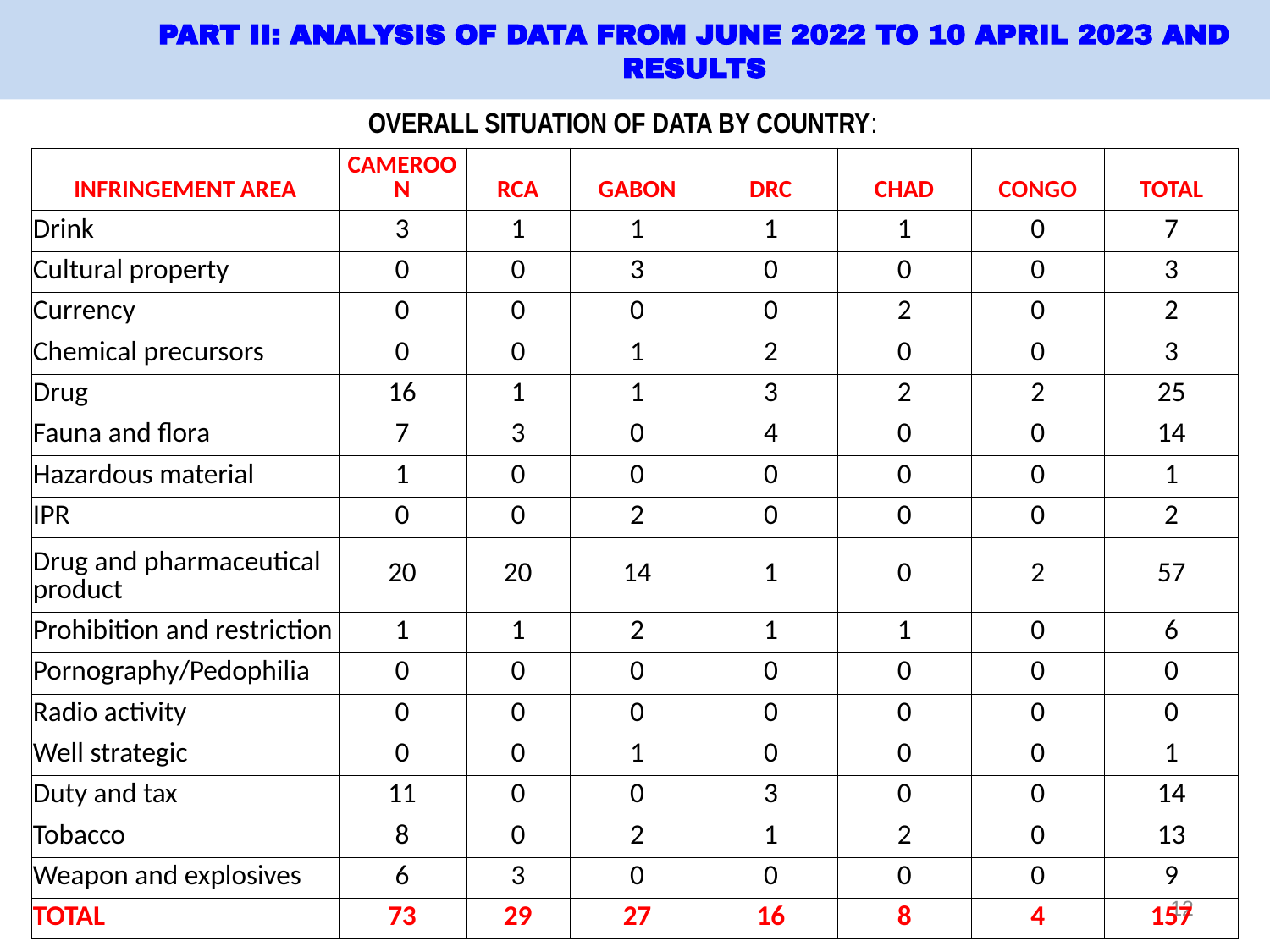

# PART II: ANALYSIS OF DATA FROM JUNE 2022 TO 10 APRIL 2023 AND RESULTS
 OVERALL SITUATION OF DATA BY COUNTRY:
| INFRINGEMENT AREA | CAMEROON | RCA | GABON | DRC | CHAD | CONGO | TOTAL |
| --- | --- | --- | --- | --- | --- | --- | --- |
| Drink | 3 | 1 | 1 | 1 | 1 | 0 | 7 |
| Cultural property | 0 | 0 | 3 | 0 | 0 | 0 | 3 |
| Currency | 0 | 0 | 0 | 0 | 2 | 0 | 2 |
| Chemical precursors | 0 | 0 | 1 | 2 | 0 | 0 | 3 |
| Drug | 16 | 1 | 1 | 3 | 2 | 2 | 25 |
| Fauna and flora | 7 | 3 | 0 | 4 | 0 | 0 | 14 |
| Hazardous material | 1 | 0 | 0 | 0 | 0 | 0 | 1 |
| IPR | 0 | 0 | 2 | 0 | 0 | 0 | 2 |
| Drug and pharmaceutical product | 20 | 20 | 14 | 1 | 0 | 2 | 57 |
| Prohibition and restriction | 1 | 1 | 2 | 1 | 1 | 0 | 6 |
| Pornography/Pedophilia | 0 | 0 | 0 | 0 | 0 | 0 | 0 |
| Radio activity | 0 | 0 | 0 | 0 | 0 | 0 | 0 |
| Well strategic | 0 | 0 | 1 | 0 | 0 | 0 | 1 |
| Duty and tax | 11 | 0 | 0 | 3 | 0 | 0 | 14 |
| Tobacco | 8 | 0 | 2 | 1 | 2 | 0 | 13 |
| Weapon and explosives | 6 | 3 | 0 | 0 | 0 | 0 | 9 |
| TOTAL | 73 | 29 | 27 | 16 | 8 | 4 | 157 |
12